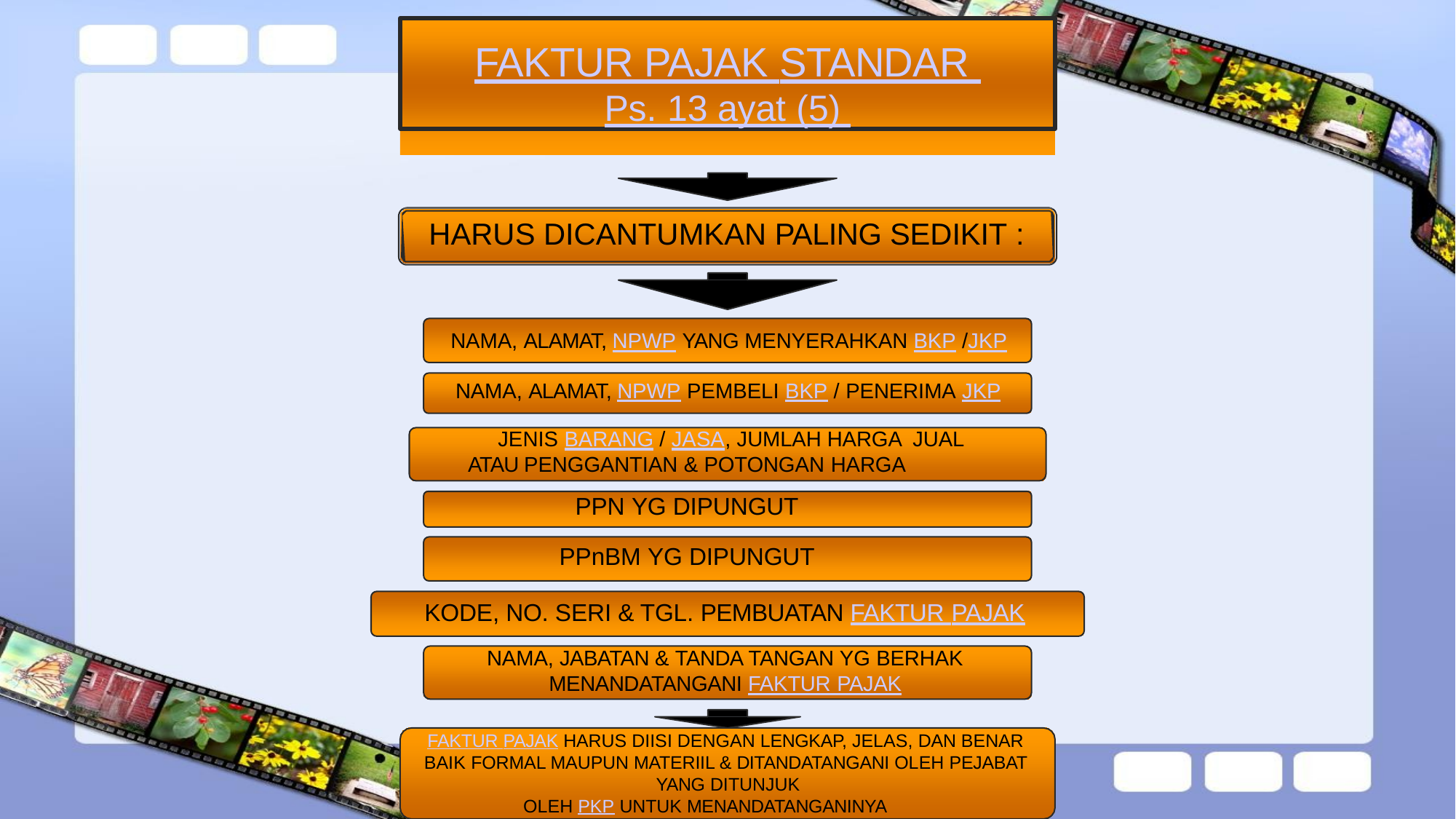

FAKTUR PAJAK STANDAR
Ps. 13 ayat (5)

HARUS DICANTUMKAN PALING SEDIKIT :

NAMA, ALAMAT, NPWP YANG MENYERAHKAN BKP /JKP
NAMA, ALAMAT, NPWP PEMBELI BKP / PENERIMA JKP  JENIS BARANG / JASA, JUMLAH HARGA JUAL
ATAU PENGGANTIAN & POTONGAN HARGA
PPN YG DIPUNGUT
PPnBM YG DIPUNGUT

KODE, NO. SERI & TGL. PEMBUATAN FAKTUR PAJAK
NAMA, JABATAN & TANDA TANGAN YG BERHAK
MENANDATANGANI FAKTUR PAJAK

FAKTUR PAJAK HARUS DIISI DENGAN LENGKAP, JELAS, DAN BENAR  BAIK FORMAL MAUPUN MATERIIL & DITANDATANGANI OLEH PEJABAT  YANG DITUNJUK
OLEH PKP UNTUK MENANDATANGANINYA